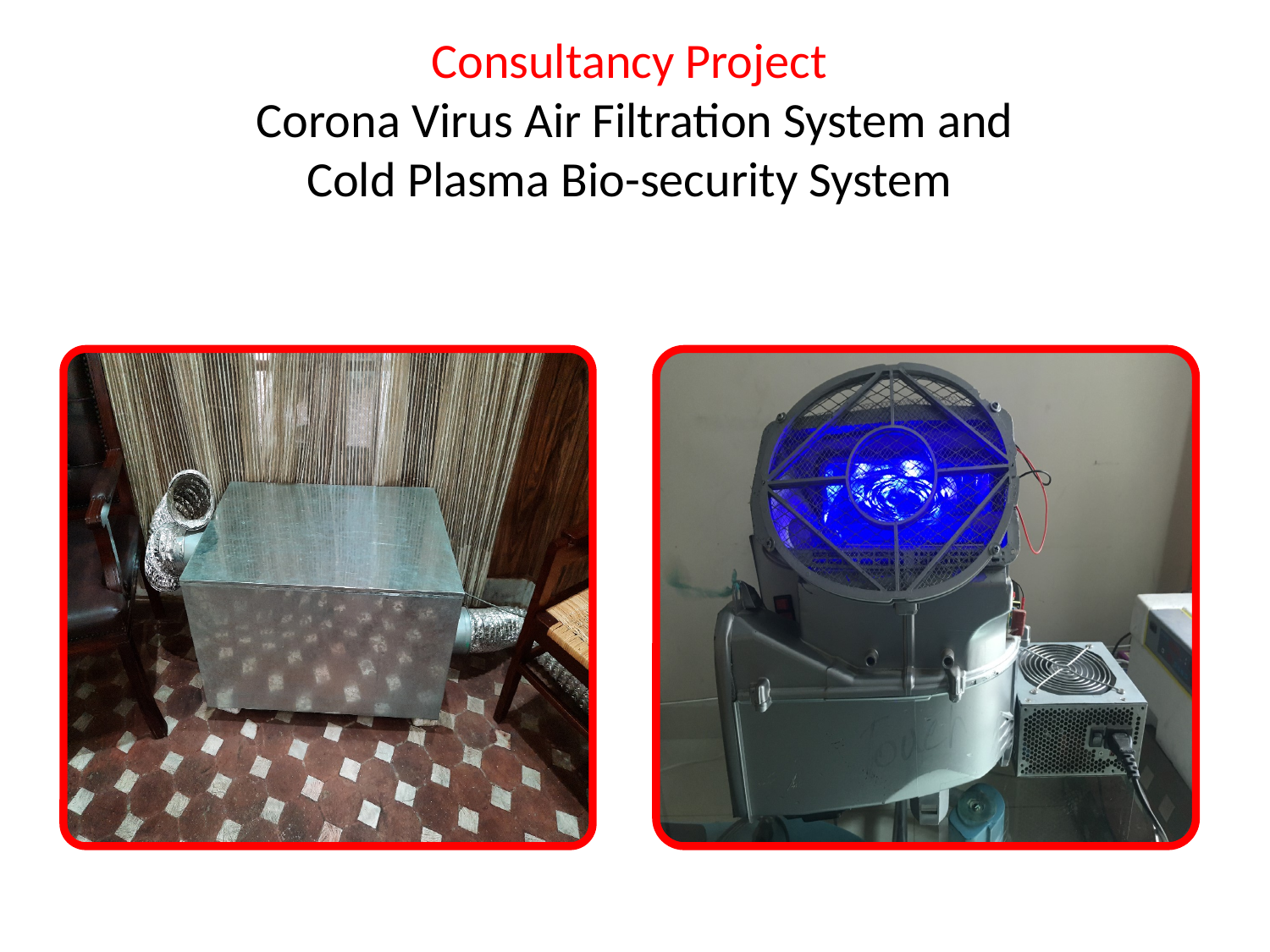

# Consultancy Project Corona Virus Air Filtration System and Cold Plasma Bio-security System